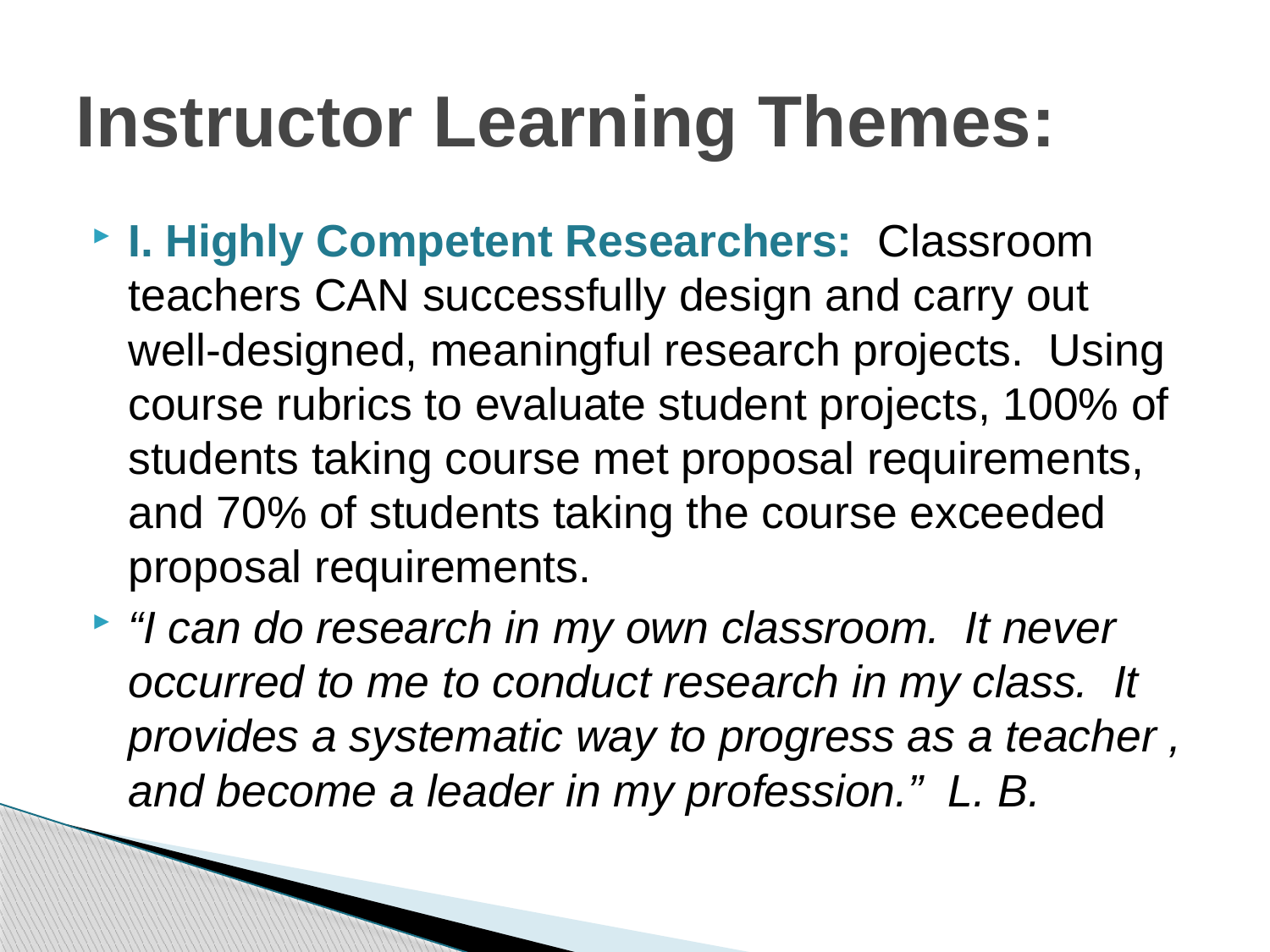

# Instructor Learning Themes:
I. Highly Competent Researchers:  Classroom teachers CAN successfully design and carry out well-designed, meaningful research projects.  Using course rubrics to evaluate student projects, 100% of students taking course met proposal requirements, and 70% of students taking the course exceeded proposal requirements.
“I can do research in my own classroom.  It never occurred to me to conduct research in my class.  It provides a systematic way to progress as a teacher , and become a leader in my profession.”  L. B.